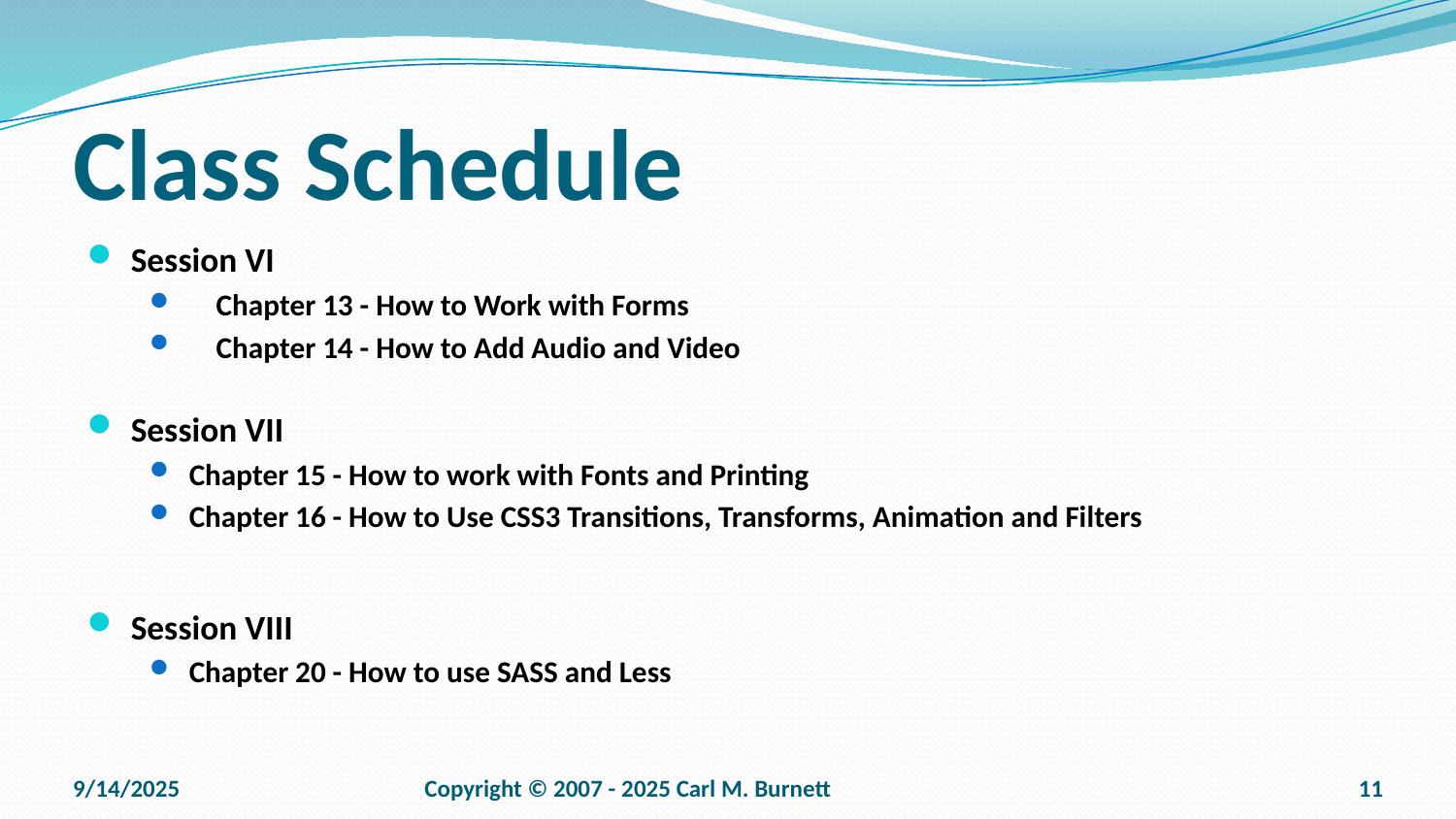

# Class Schedule
Session VI
    Chapter 13 - How to Work with Forms
    Chapter 14 - How to Add Audio and Video
Session VII
Chapter 15 - How to work with Fonts and Printing
Chapter 16 - How to Use CSS3 Transitions, Transforms, Animation and Filters

Session VIII
Chapter 20 - How to use SASS and Less

9/14/2025
Copyright © 2007 - 2025 Carl M. Burnett
11